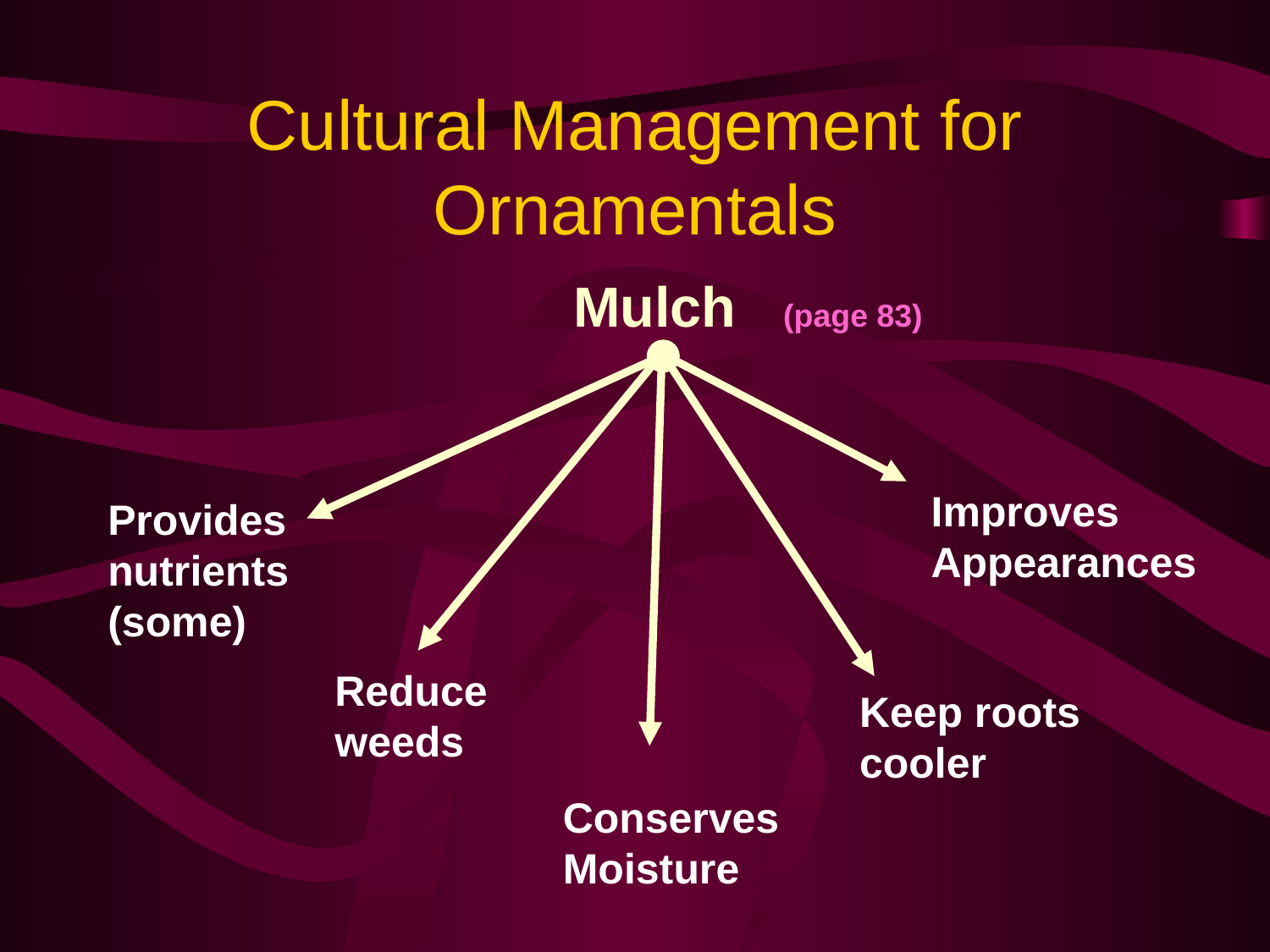

Cultural Management for Ornamentals
Mulch   (page 83)

Improves Appearances
Provides nutrients (some)
Reduce weeds
Keep roots cooler
Conserves Moisture